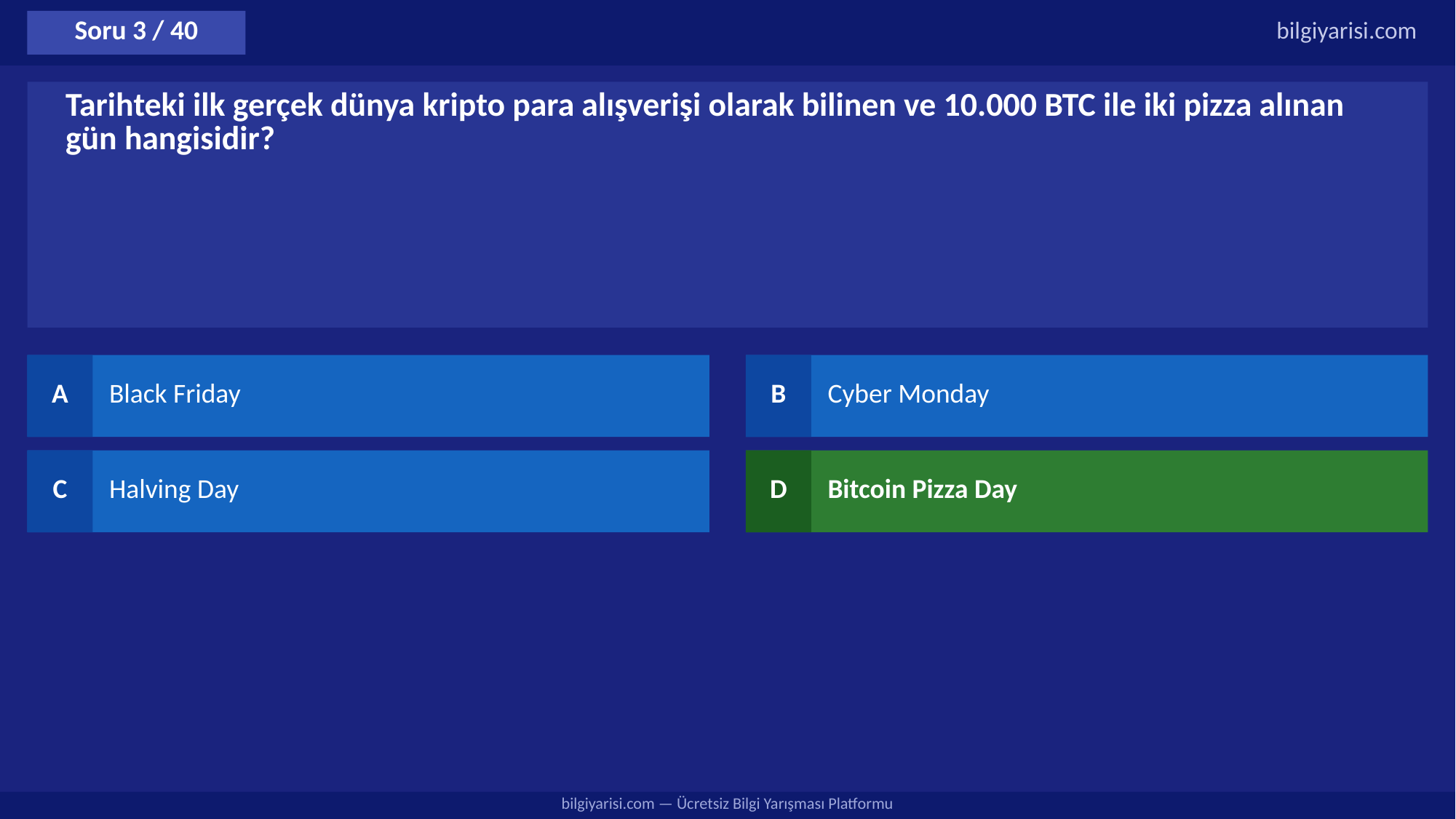

Soru 3 / 40
bilgiyarisi.com

Tarihteki ilk gerçek dünya kripto para alışverişi olarak bilinen ve 10.000 BTC ile iki pizza alınan gün hangisidir?

A
Black Friday

B
Cyber Monday

C
Halving Day

D
Bitcoin Pizza Day
bilgiyarisi.com — Ücretsiz Bilgi Yarışması Platformu